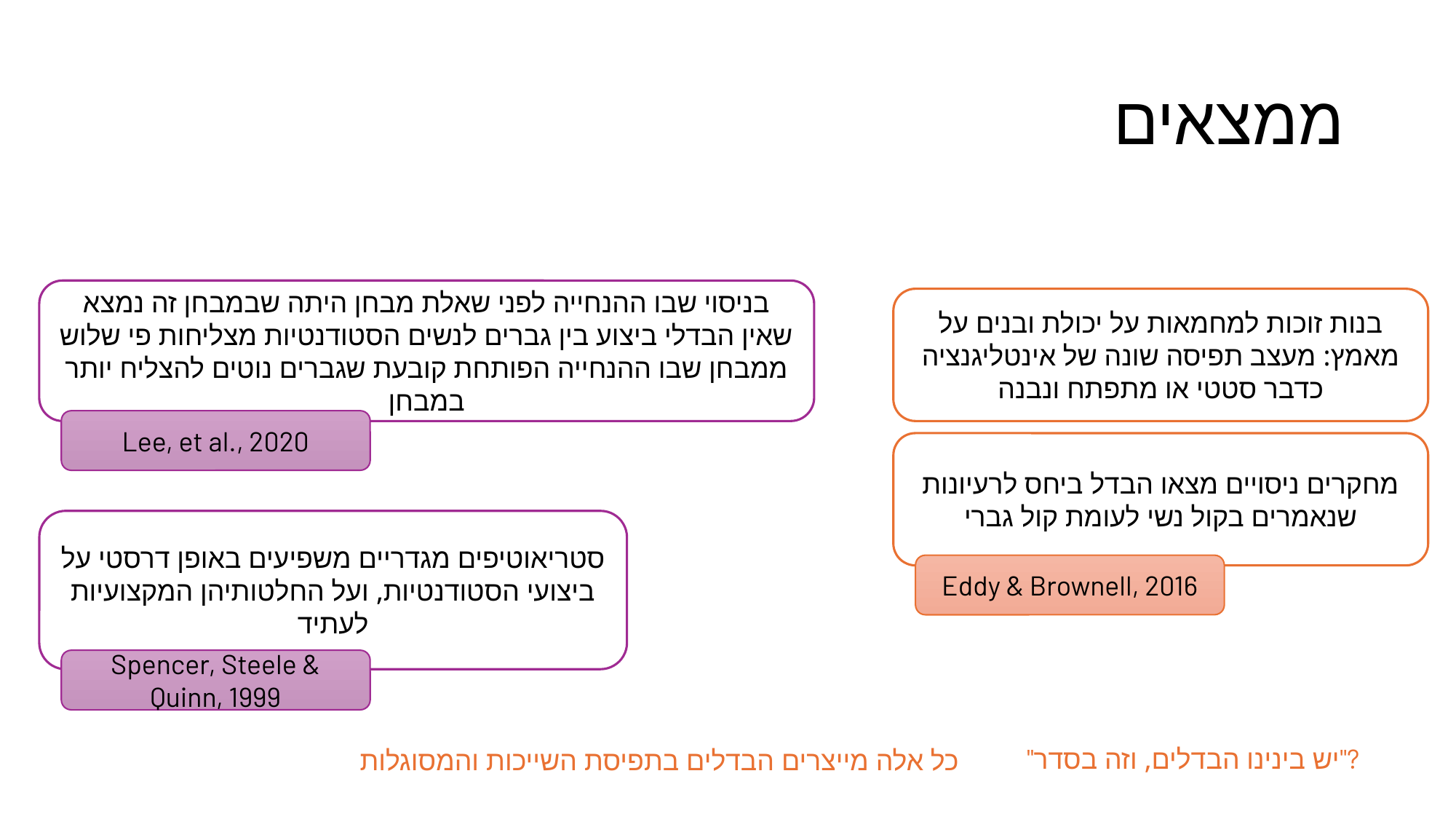

# ממצאים
בניסוי שבו ההנחייה לפני שאלת מבחן היתה שבמבחן זה נמצא שאין הבדלי ביצוע בין גברים לנשים הסטודנטיות מצליחות פי שלוש ממבחן שבו ההנחייה הפותחת קובעת שגברים נוטים להצליח יותר במבחן
בנות זוכות למחמאות על יכולת ובנים על מאמץ: מעצב תפיסה שונה של אינטליגנציה כדבר סטטי או מתפתח ונבנה
Lee, et al., 2020
מחקרים ניסויים מצאו הבדל ביחס לרעיונות שנאמרים בקול נשי לעומת קול גברי
סטריאוטיפים מגדריים משפיעים באופן דרסטי על ביצועי הסטודנטיות, ועל החלטותיהן המקצועיות לעתיד
Eddy & Brownell, 2016
Spencer, Steele & Quinn, 1999
"יש בינינו הבדלים, וזה בסדר"?
כל אלה מייצרים הבדלים בתפיסת השייכות והמסוגלות